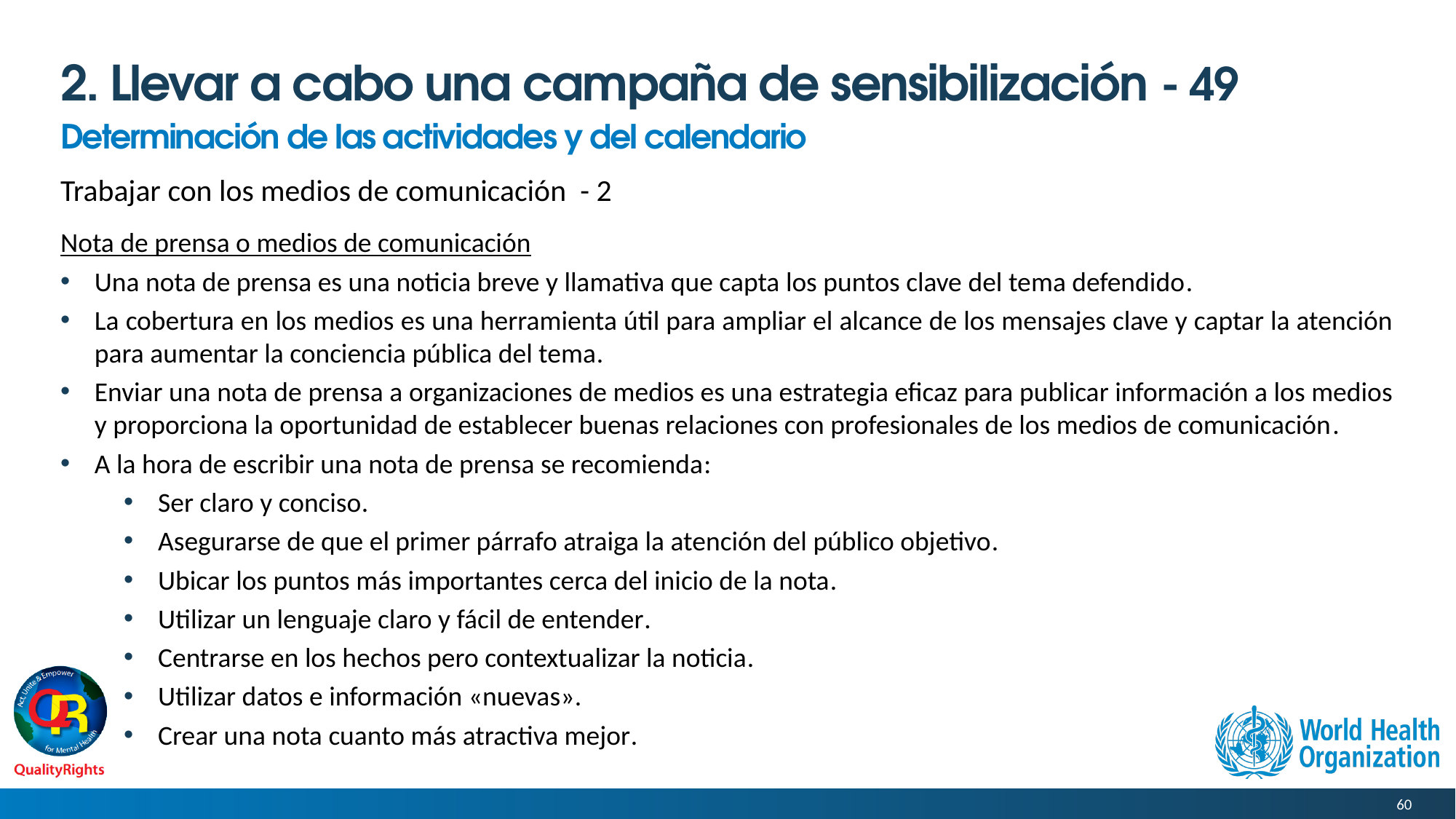

# 2. Llevar a cabo una campaña de sensibilización - 49
Determinación de las actividades y del calendario
Trabajar con los medios de comunicación  - 2
Nota de prensa o medios de comunicación
Una nota de prensa es una noticia breve y llamativa que capta los puntos clave del tema defendido.
La cobertura en los medios es una herramienta útil para ampliar el alcance de los mensajes clave y captar la atención para aumentar la conciencia pública del tema.
Enviar una nota de prensa a organizaciones de medios es una estrategia eficaz para publicar información a los medios y proporciona la oportunidad de establecer buenas relaciones con profesionales de los medios de comunicación.
A la hora de escribir una nota de prensa se recomienda:
Ser claro y conciso.
Asegurarse de que el primer párrafo atraiga la atención del público objetivo.
Ubicar los puntos más importantes cerca del inicio de la nota.
Utilizar un lenguaje claro y fácil de entender.
Centrarse en los hechos pero contextualizar la noticia.
Utilizar datos e información «nuevas».
Crear una nota cuanto más atractiva mejor.